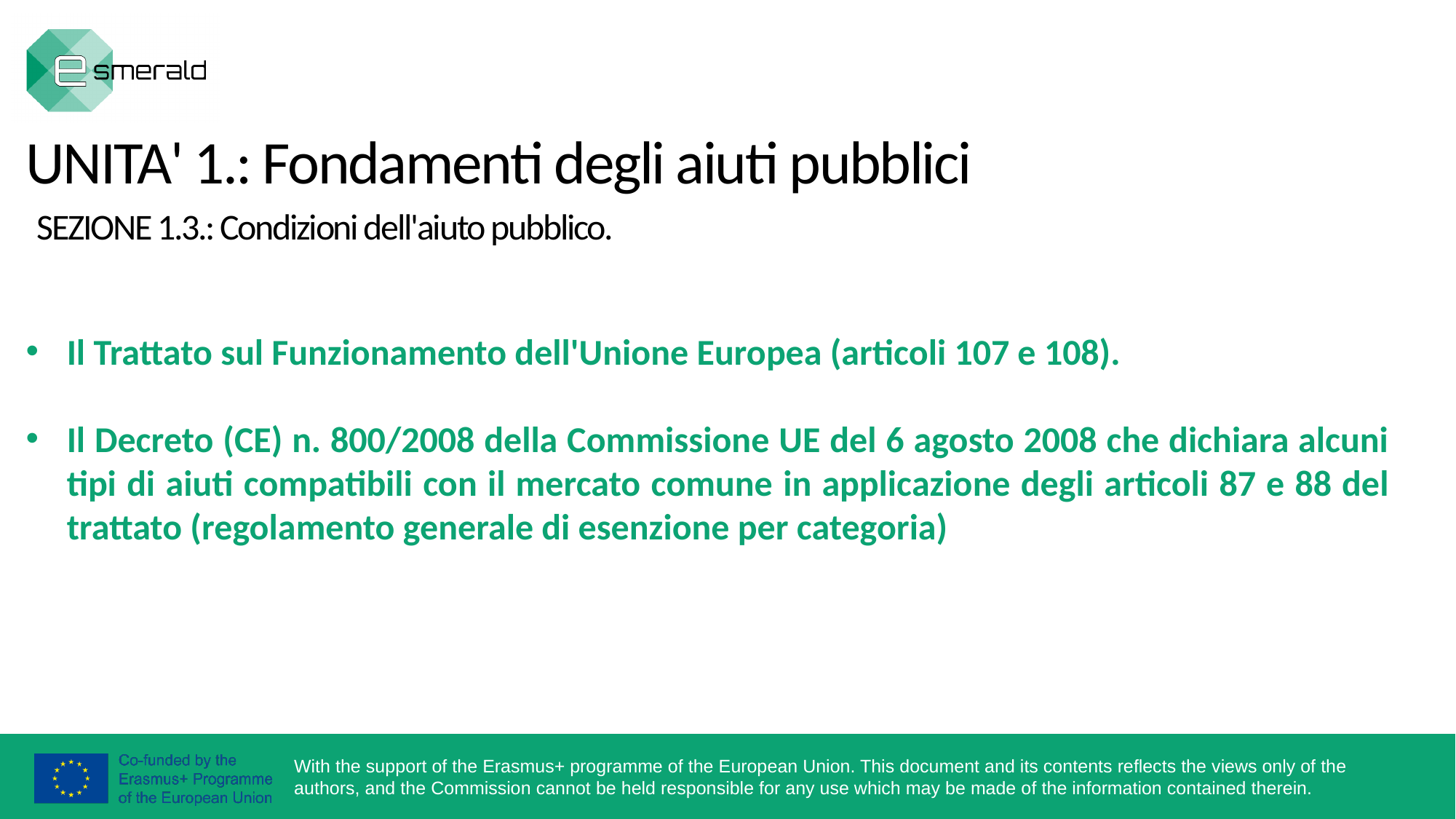

UNITA' 1.: Fondamenti degli aiuti pubblici
 SEZIONE 1.3.: Condizioni dell'aiuto pubblico.

Il Trattato sul Funzionamento dell'Unione Europea (articoli 107 e 108).

Il Decreto (CE) n. 800/2008 della Commissione UE del 6 agosto 2008 che dichiara alcuni tipi di aiuti compatibili con il mercato comune in applicazione degli articoli 87 e 88 del trattato (regolamento generale di esenzione per categoria)